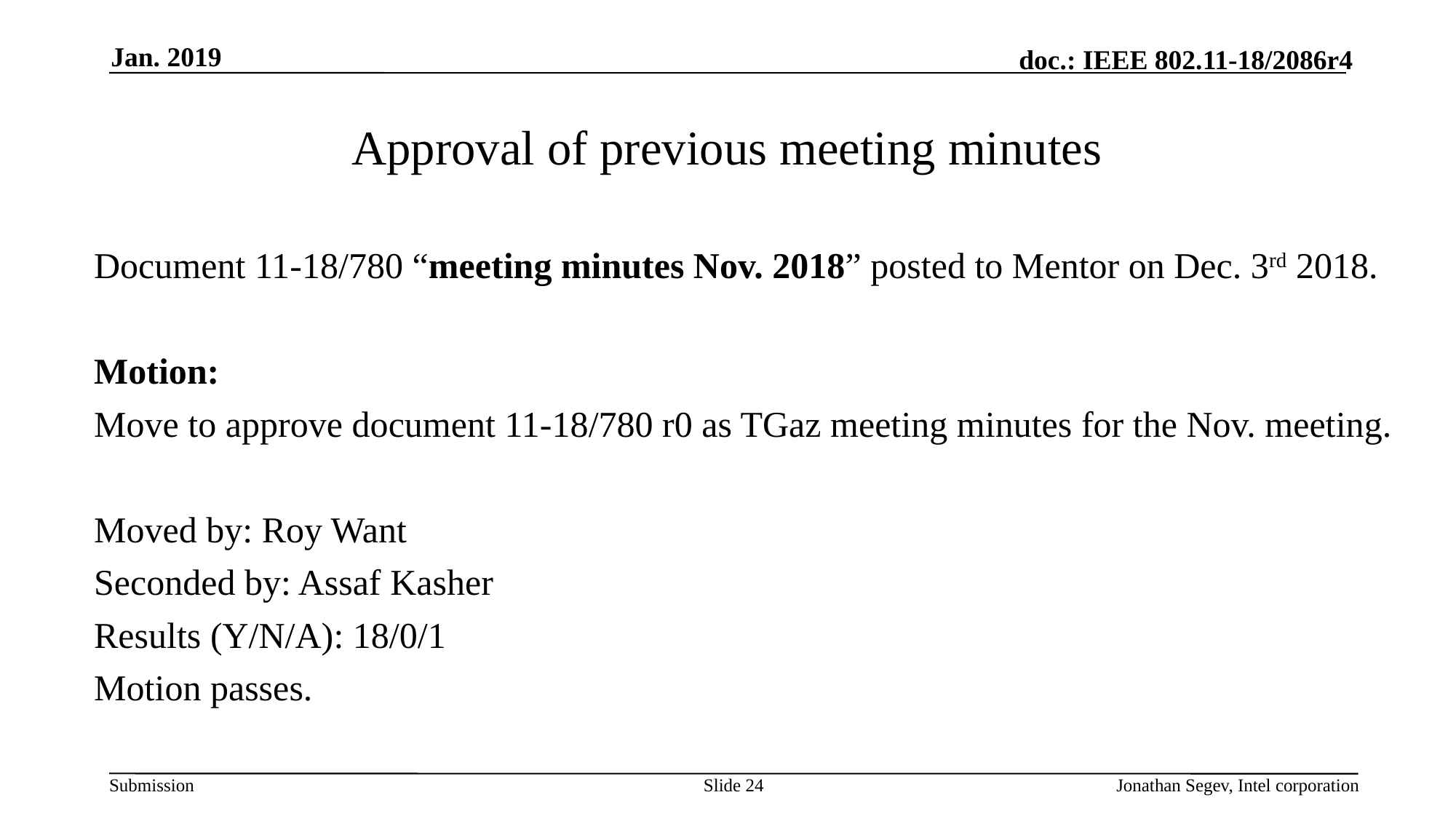

Jan. 2019
# Approval of previous meeting minutes
Document 11-18/780 “meeting minutes Nov. 2018” posted to Mentor on Dec. 3rd 2018.

Motion:
Move to approve document 11-18/780 r0 as TGaz meeting minutes for the Nov. meeting.

Moved by: Roy Want
Seconded by: Assaf Kasher
Results (Y/N/A): 18/0/1
Motion passes.

Slide 24
Jonathan Segev, Intel corporation